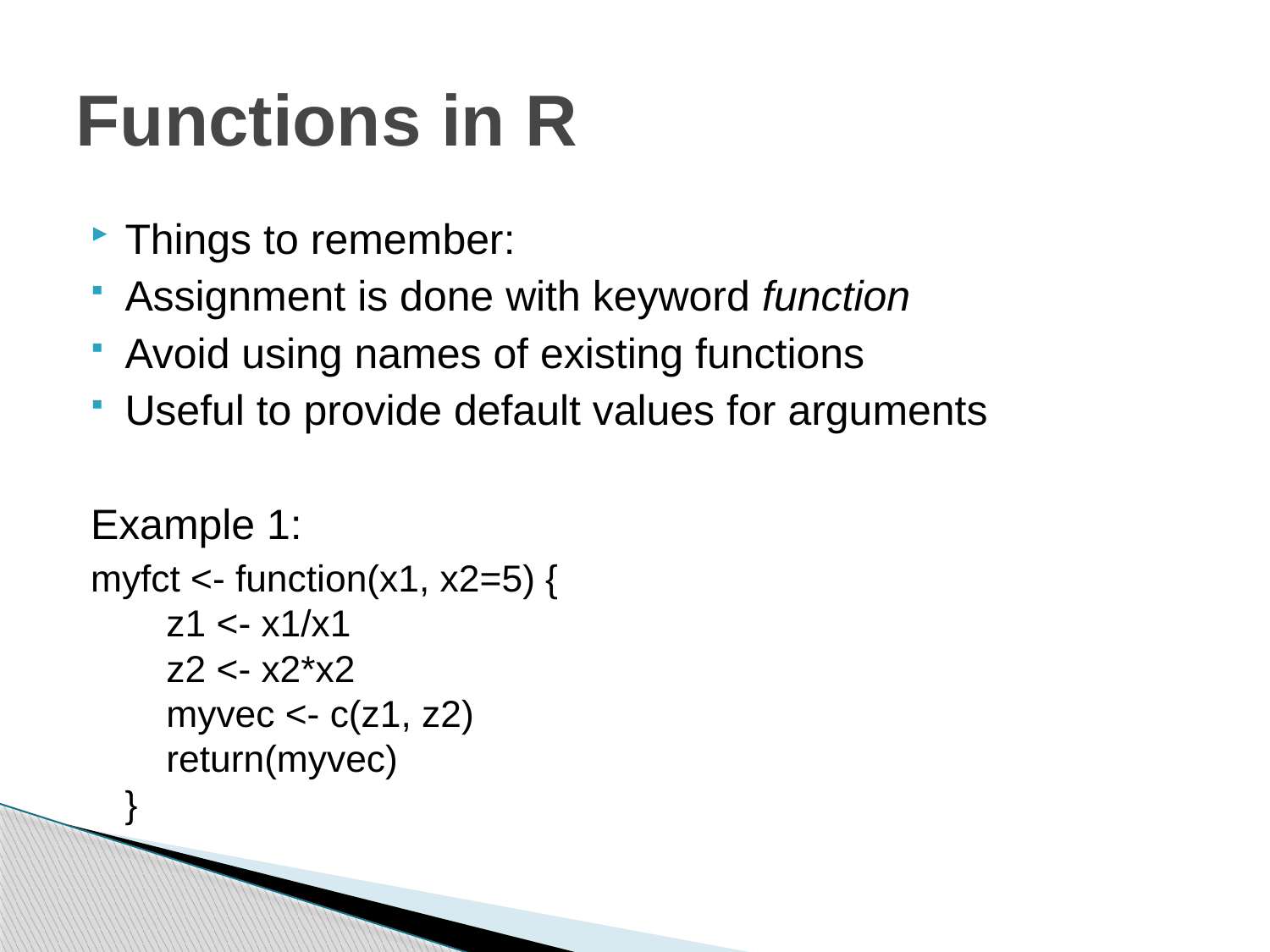

# Functions in R
Things to remember:
Assignment is done with keyword function
Avoid using names of existing functions
Useful to provide default values for arguments

Example 1:
myfct <- function(x1, x2=5) {
    z1 <- x1/x1
    z2 <- x2*x2
    myvec <- c(z1, z2)
    return(myvec)
}